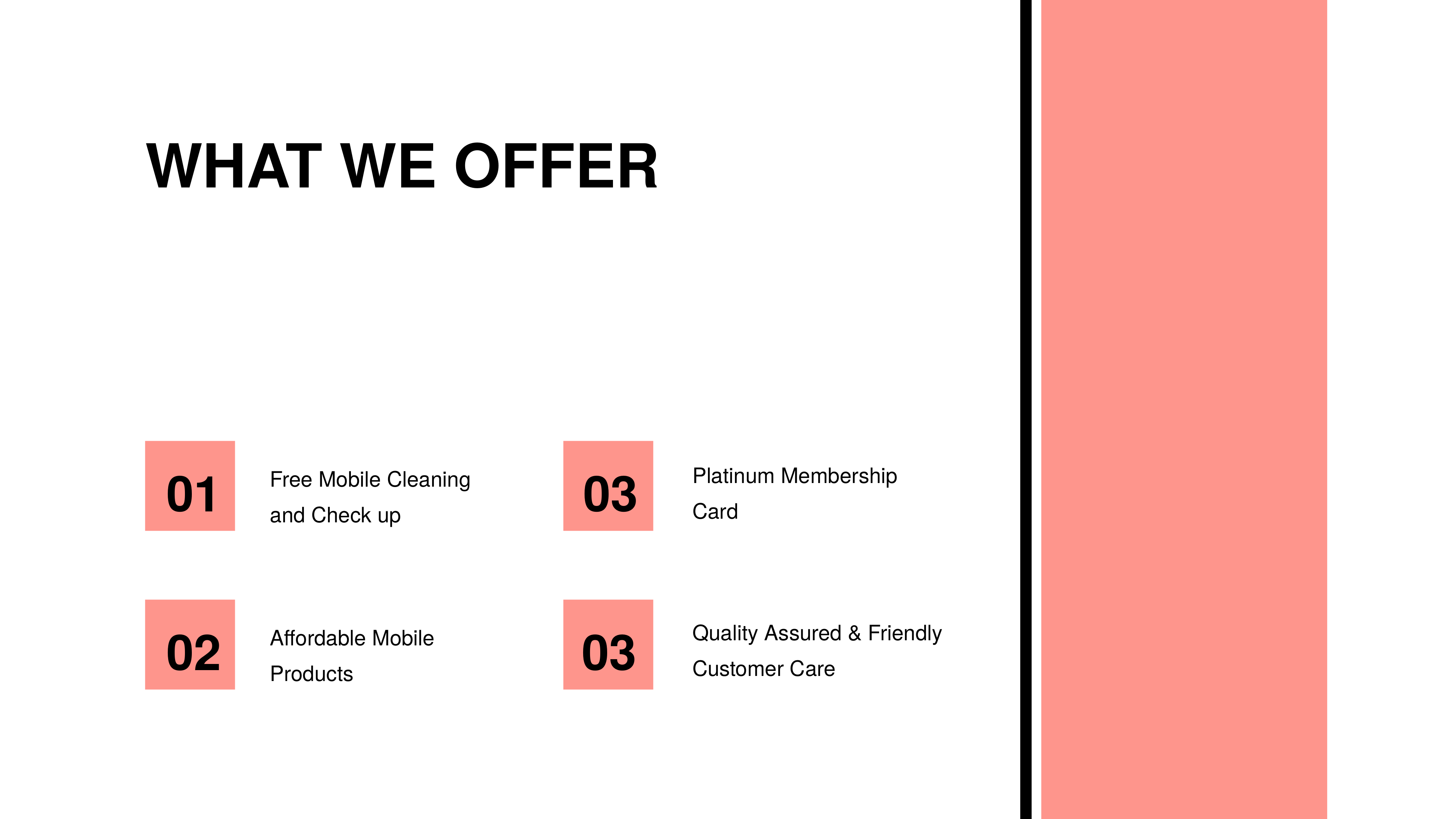

WHAT WE OFFER

03
01
Platinum Membership Card
Free Mobile Cleaning and Check up

Quality Assured & Friendly Customer Care
02
03
Affordable Mobile Products